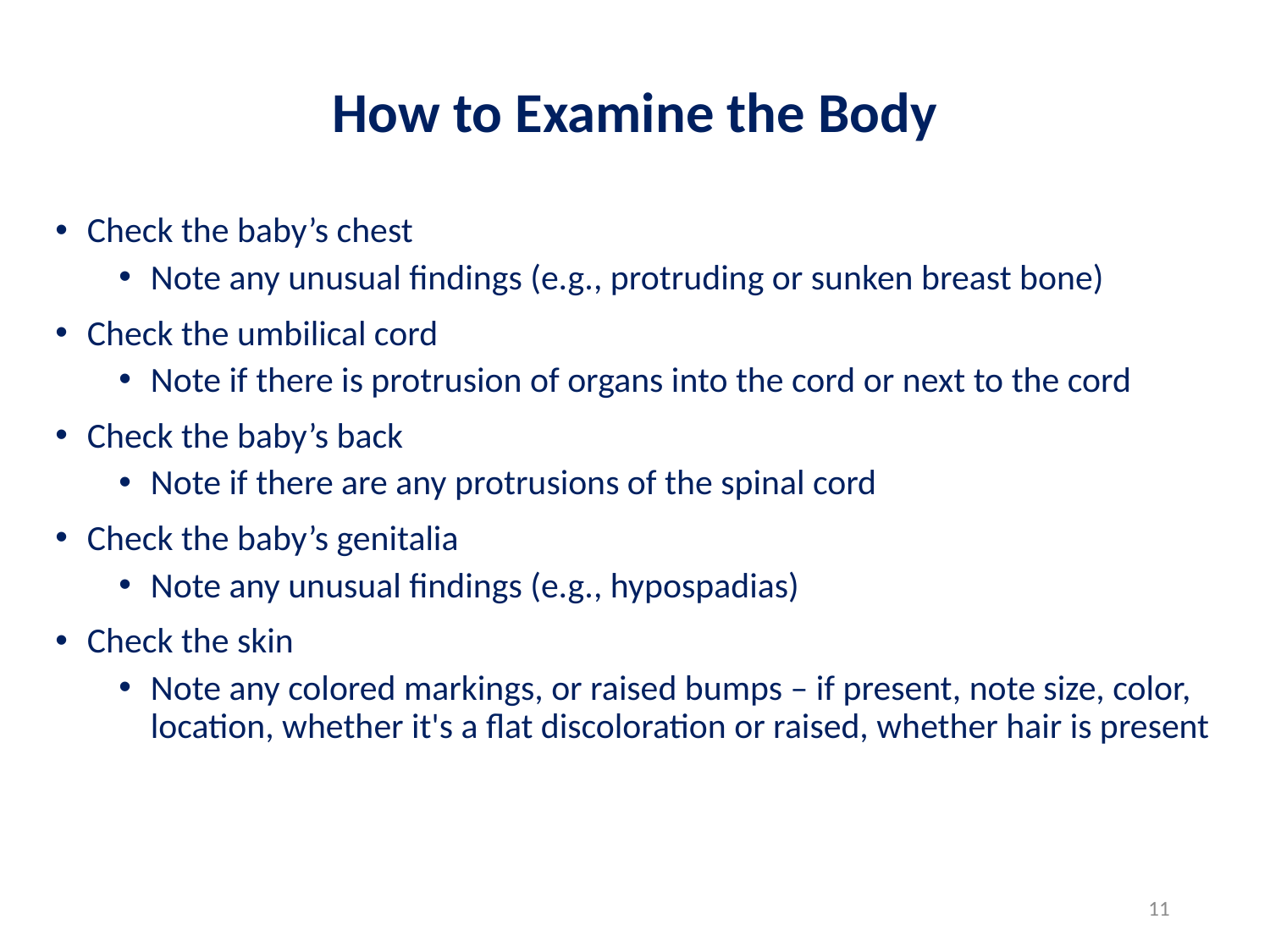

# How to Examine the Body
Check the baby’s chest
Note any unusual findings (e.g., protruding or sunken breast bone)
Check the umbilical cord
Note if there is protrusion of organs into the cord or next to the cord
Check the baby’s back
Note if there are any protrusions of the spinal cord
Check the baby’s genitalia
Note any unusual findings (e.g., hypospadias)
Check the skin
Note any colored markings, or raised bumps – if present, note size, color, location, whether it's a flat discoloration or raised, whether hair is present

11